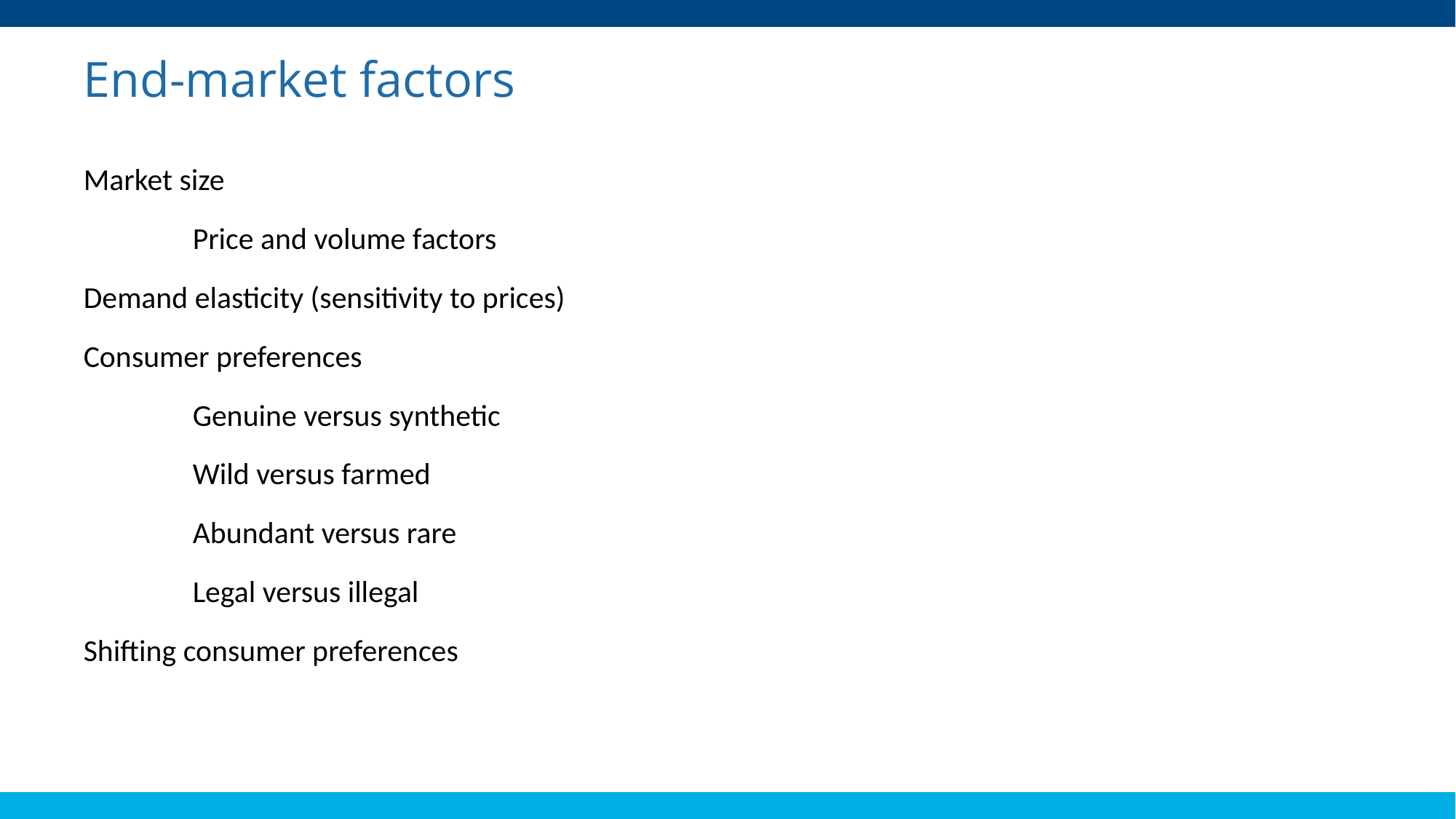

End-market factors
Market size
	Price and volume factors
Demand elasticity (sensitivity to prices)
Consumer preferences
	Genuine versus synthetic
	Wild versus farmed
	Abundant versus rare
	Legal versus illegal
Shifting consumer preferences